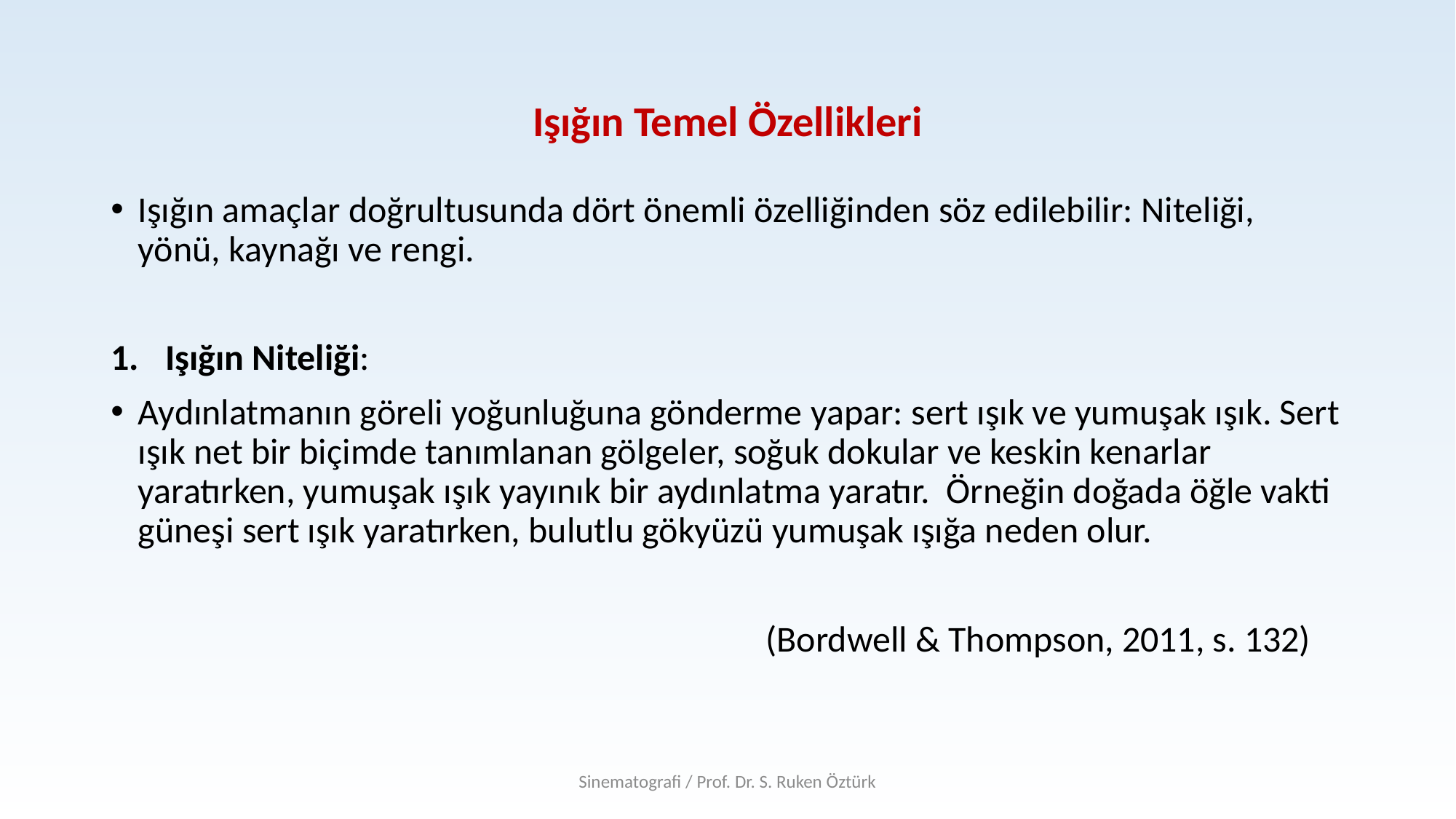

# Işığın Temel Özellikleri
Işığın amaçlar doğrultusunda dört önemli özelliğinden söz edilebilir: Niteliği, yönü, kaynağı ve rengi.

Işığın Niteliği:
Aydınlatmanın göreli yoğunluğuna gönderme yapar: sert ışık ve yumuşak ışık. Sert ışık net bir biçimde tanımlanan gölgeler, soğuk dokular ve keskin kenarlar yaratırken, yumuşak ışık yayınık bir aydınlatma yaratır.  Örneğin doğada öğle vakti güneşi sert ışık yaratırken, bulutlu gökyüzü yumuşak ışığa neden olur.

						(Bordwell & Thompson, 2011, s. 132)

Sinematografi / Prof. Dr. S. Ruken Öztürk